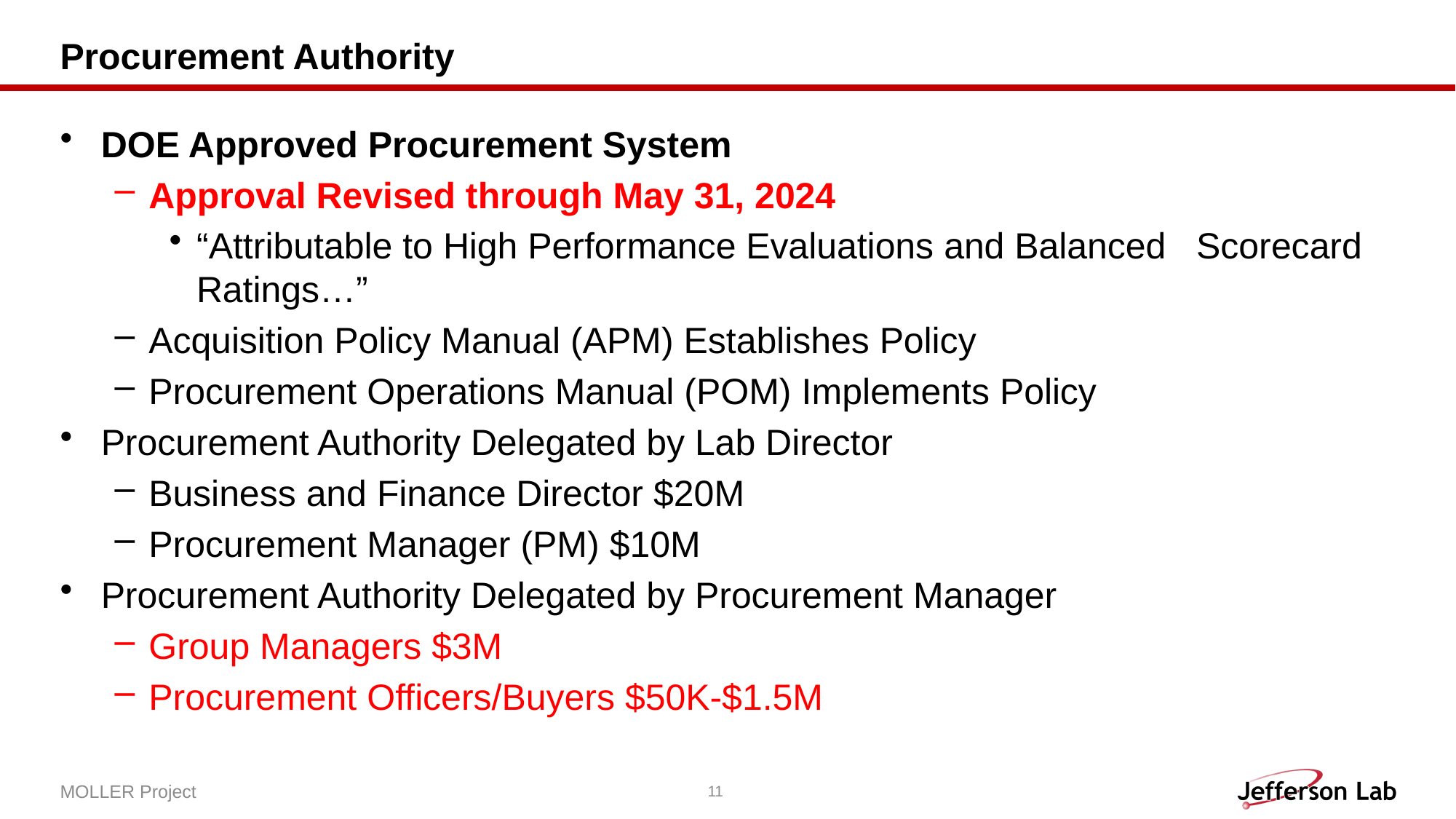

# Procurement Authority
DOE Approved Procurement System
Approval Revised through May 31, 2024
“Attributable to High Performance Evaluations and Balanced   Scorecard Ratings…”
Acquisition Policy Manual (APM) Establishes Policy
Procurement Operations Manual (POM) Implements Policy
Procurement Authority Delegated by Lab Director
Business and Finance Director $20M
Procurement Manager (PM) $10M
Procurement Authority Delegated by Procurement Manager
Group Managers $3M
Procurement Officers/Buyers $50K-$1.5M

MOLLER Project
11